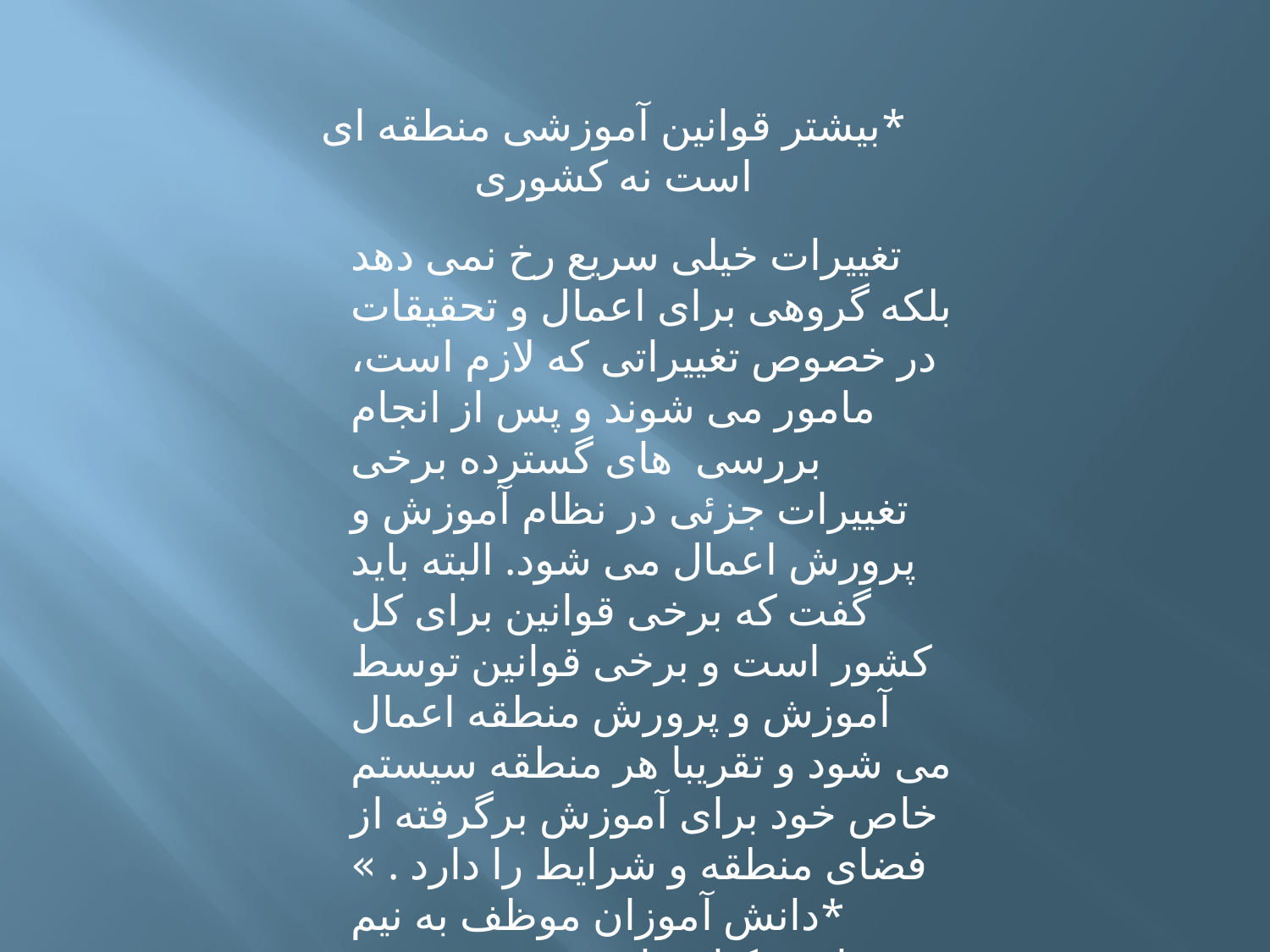

*بیشتر قوانین آموزشی منطقه ای است نه کشوری

 تغییرات خیلی سریع رخ نمی دهد بلکه گروهی برای اعمال و تحقیقات در خصوص تغییراتی که لازم است، مامور می شوند و پس از انجام بررسی  های گسترده برخی تغییرات جزئی در نظام آموزش و پرورش اعمال می شود. البته باید گفت که برخی قوانین برای کل کشور است و برخی قوانین توسط آموزش و پرورش منطقه اعمال می شود و تقریبا هر منطقه سیستم خاص خود برای آموزش برگرفته از فضای منطقه و شرایط را دارد . »
*دانش آموزان موظف به نیم ساعت کتابخوانی در روز هستند